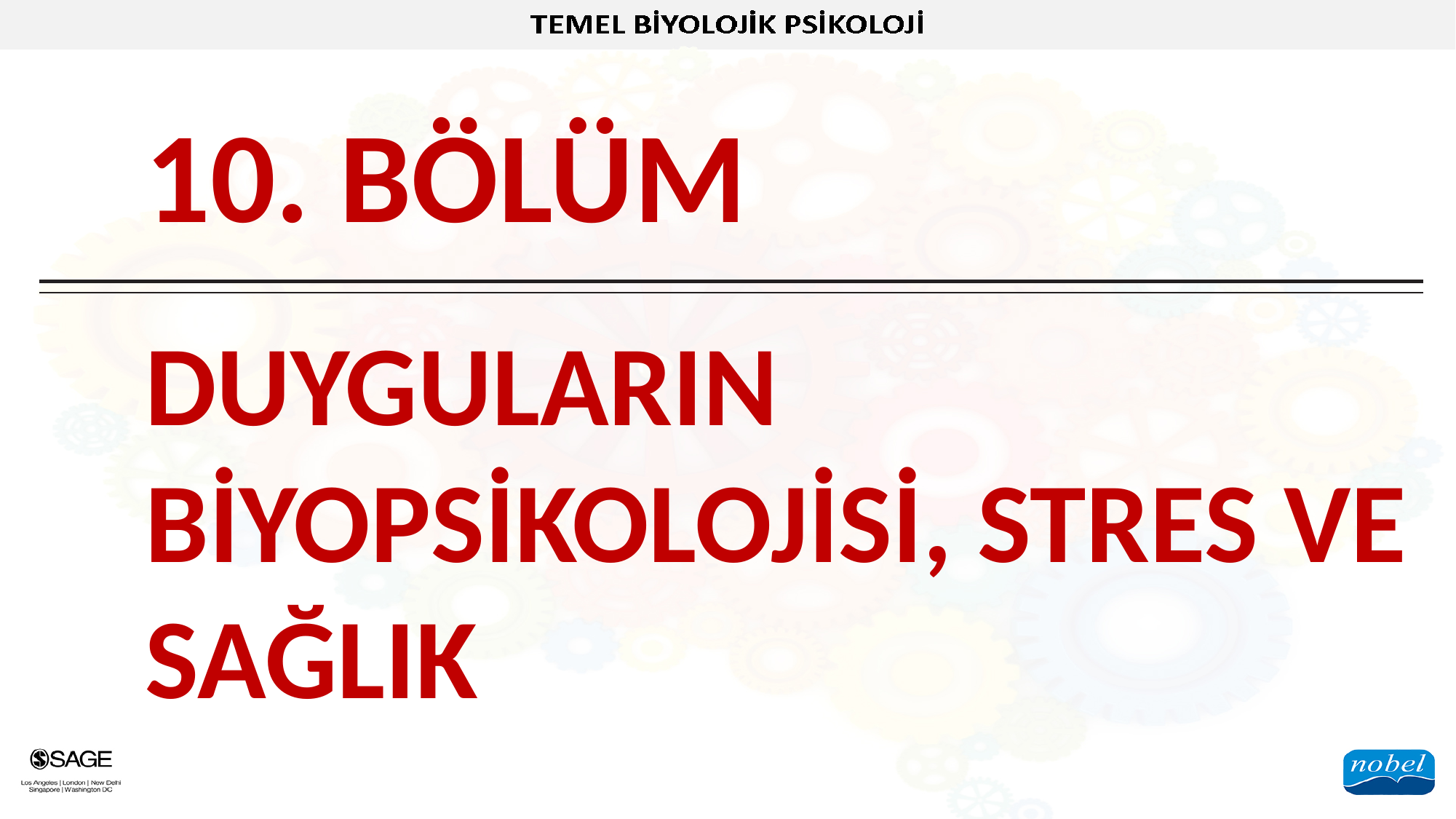

10. BÖLÜM

DUYGULARIN BİYOPSİKOLOJİSİ, STRES VE SAĞLIK